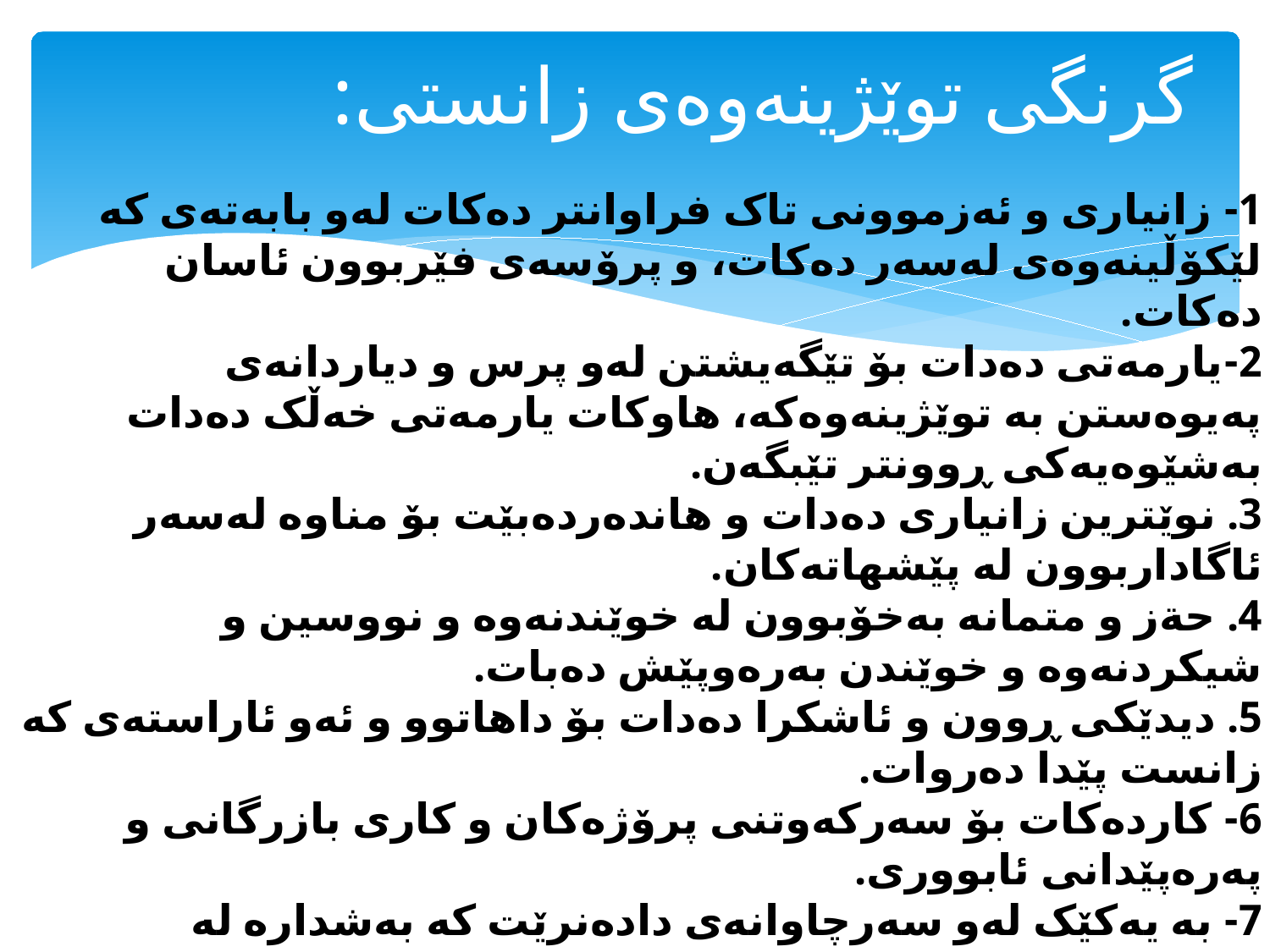

# گرنگی توێژینەوەی زانستی:
1- زانیاری و ئەزموونی تاک فراوانتر دەکات لەو بابەتەی کە لێکۆڵینەوەی لەسەر دەکات، و پرۆسەی فێربوون ئاسان دەکات.
2-یارمەتی دەدات بۆ تێگەیشتن لەو پرس و دیاردانەی پەیوەستن بە توێژینەوەکە، هاوکات یارمەتی خەڵک دەدات بەشێوەیەکی ڕوونتر تێبگەن.
3. نوێترین زانیاری دەدات و هاندەردەبێت بۆ مناوە لەسەر ئاگاداربوون لە پێشهاتەکان.
4. حةز و متمانە بەخۆبوون لە خوێندنەوە و نووسین و شیکردنەوە و خوێندن بەرەوپێش دەبات.
5. دیدێکی ڕوون و ئاشکرا دەدات بۆ داهاتوو و ئەو ئاراستەی کە زانست پێدا دەروات.
6- کاردەکات بۆ سەرکەوتنی پرۆژەکان و کاری بازرگانی و پەرەپێدانی ئابووری.
7- بە یەکێک لەو سەرچاوانەی دادەنرێت کە بەشدارە لە داهێنانەکاندا.
8. یارمەتی توێژەر دەدات لە ئەگەری بیرکردنەوەی قووڵ وراهێنانکردنی مێشک.
9-یارمەتیدەرە بۆ دەرخستنی دیاردە و بیرۆکەی کە شاراوە لەبەرچاو.
10- تاکە ڕێگایە بۆ سەلماندنی تیۆرییەکان.
11- ڕێگەمان پێدەدات درۆ دەستنیشان بکەین، پشتگیری ڕاستییەکان دەکات و متمانەی پێدەبەخشێت.